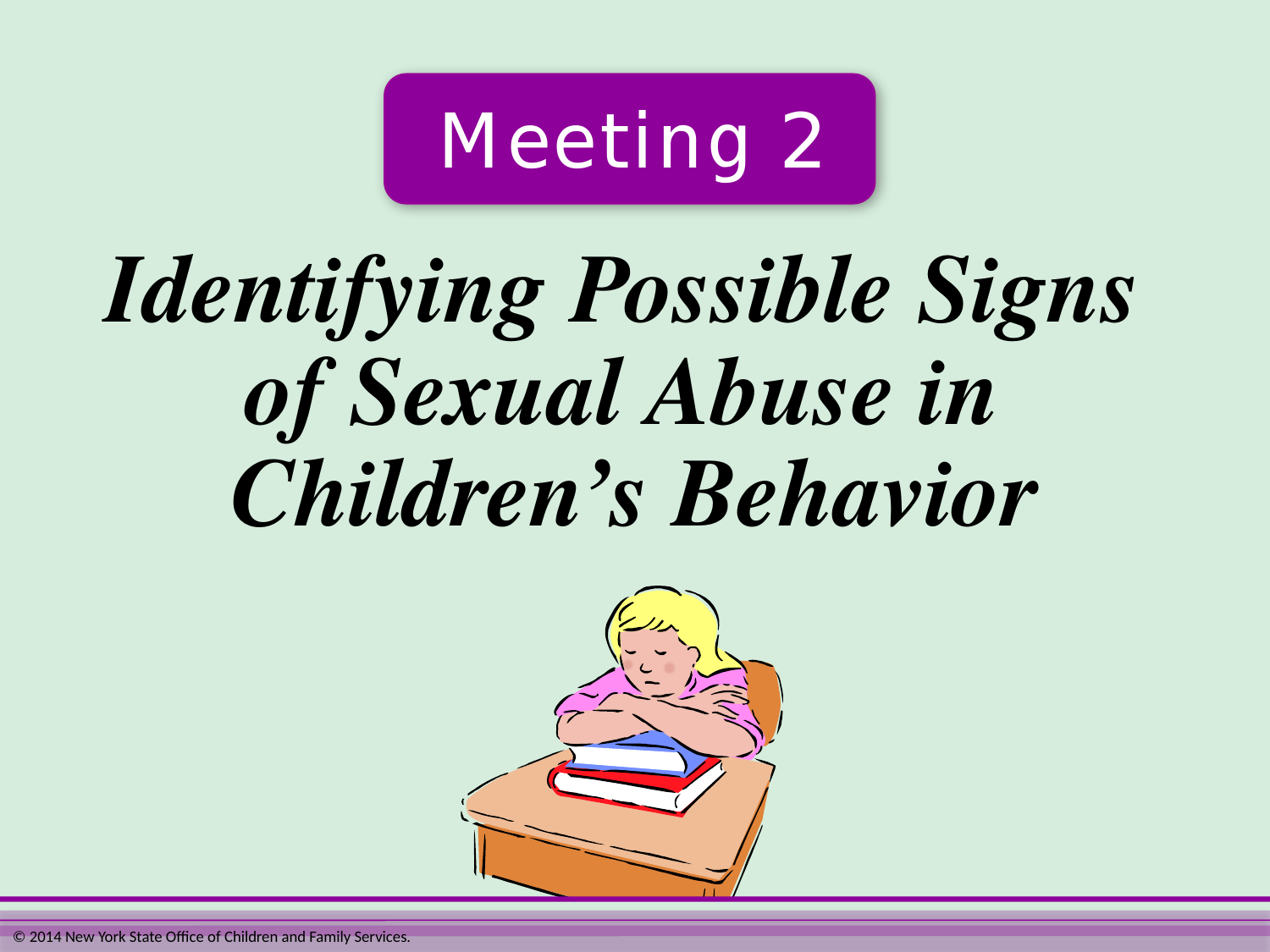

Meeting 2
Identifying Possible Signs
of Sexual Abuse in
Children’s Behavior

© 2014 New York State Office of Children and Family Services.